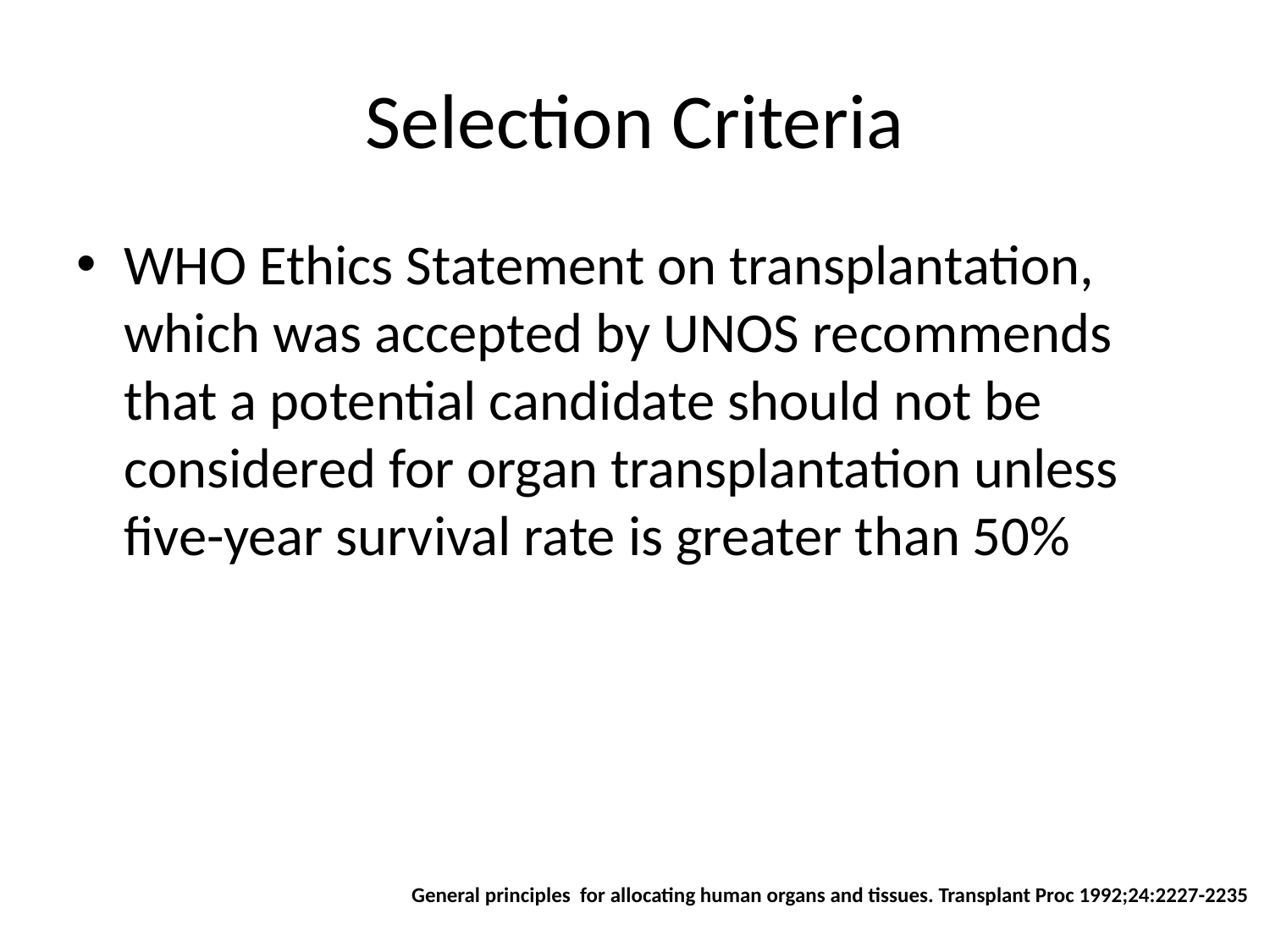

# Selection Criteria
WHO Ethics Statement on transplantation, which was accepted by UNOS recommends that a potential candidate should not be considered for organ transplantation unless five-year survival rate is greater than 50%
General principles  for allocating human organs and tissues. Transplant Proc 1992;24:2227-2235